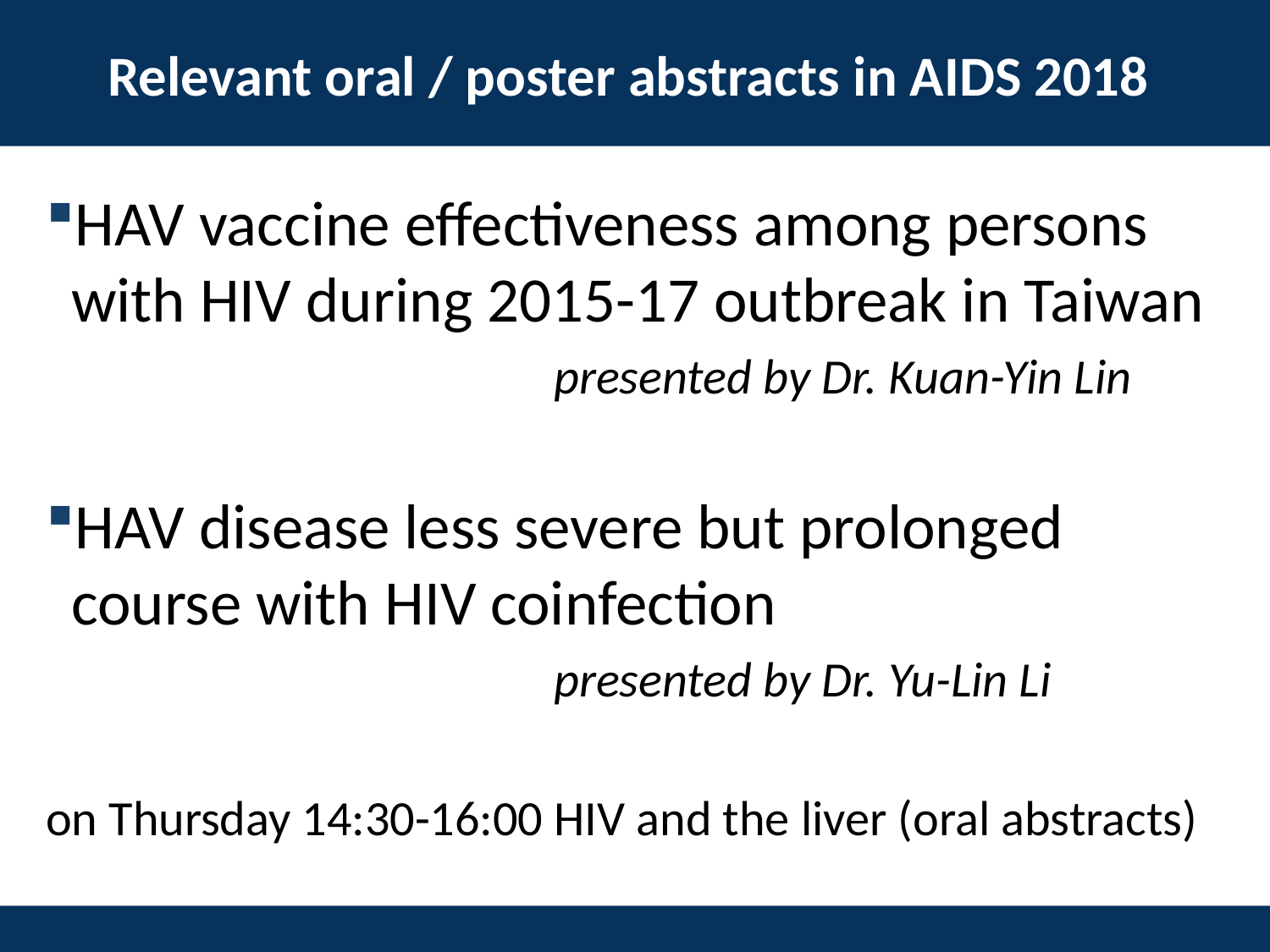

# Relevant oral / poster abstracts in AIDS 2018
HAV vaccine effectiveness among persons with HIV during 2015-17 outbreak in Taiwan
				presented by Dr. Kuan-Yin Lin

HAV disease less severe but prolonged course with HIV coinfection
				presented by Dr. Yu-Lin Li

on Thursday 14:30-16:00 HIV and the liver (oral abstracts)